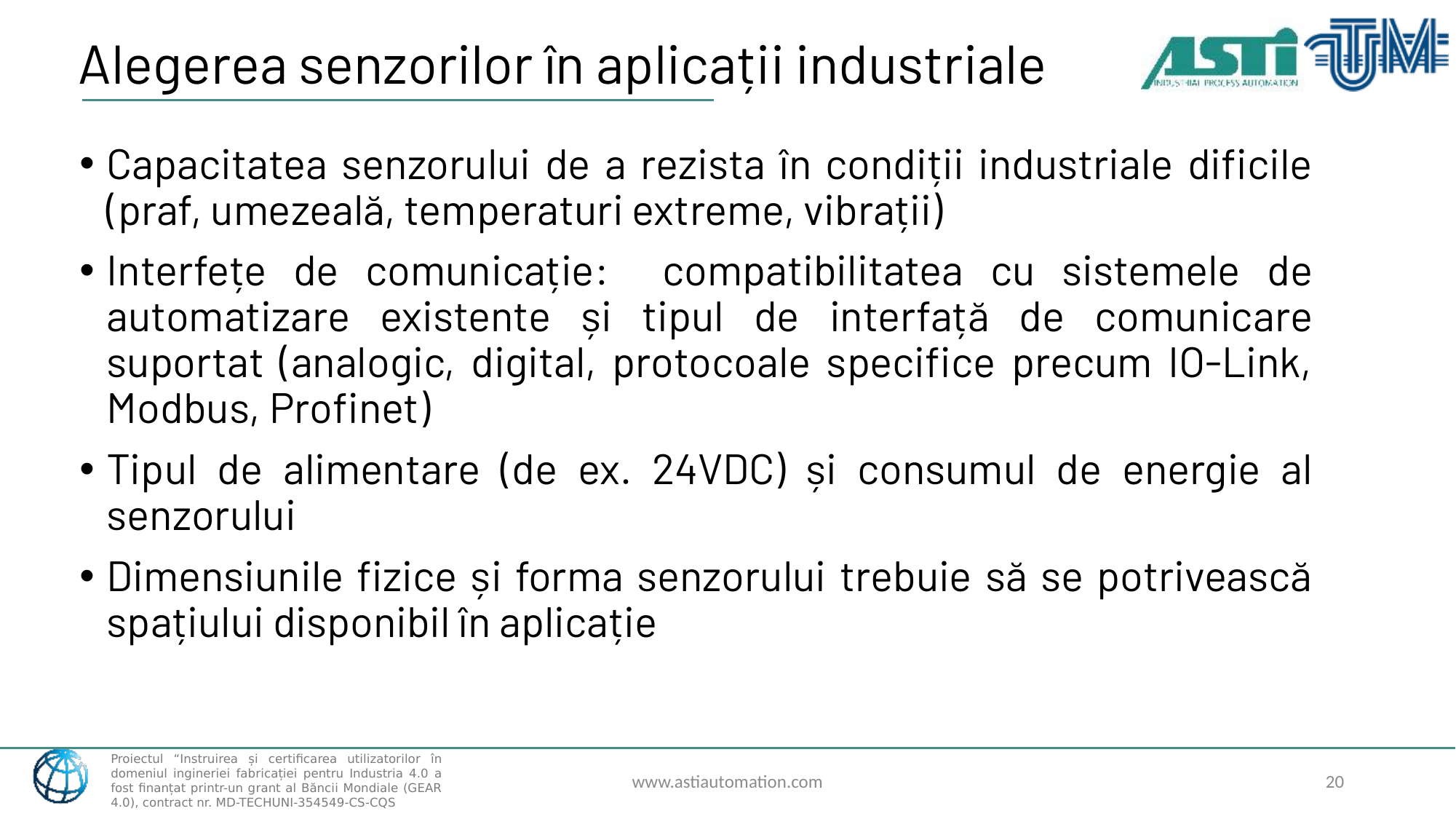

# Alegerea senzorilor în aplicații industriale
Capacitatea senzorului de a rezista în condiții industriale dificile (praf, umezeală, temperaturi extreme, vibrații)
Interfețe de comunicație:  compatibilitatea cu sistemele de automatizare existente și tipul de interfață de comunicare suportat (analogic, digital, protocoale specifice precum IO-Link, Modbus, Profinet)
Tipul de alimentare (de ex. 24VDC) și consumul de energie al senzorului
Dimensiunile fizice și forma senzorului trebuie să se potrivească spațiului disponibil în aplicație
www.astiautomation.com
20